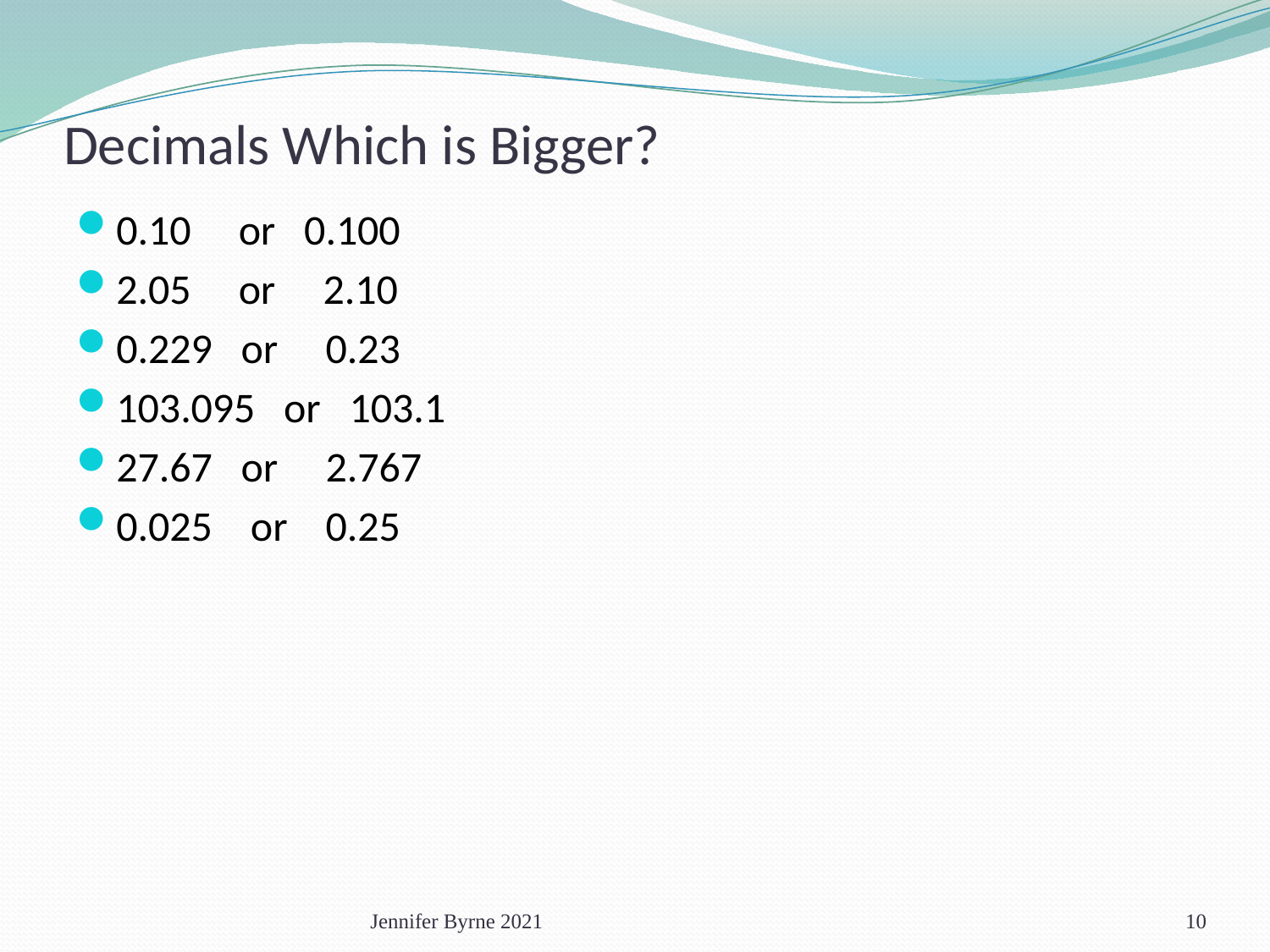

# Decimals Which is Bigger?
0.10     or   0.100
2.05     or     2.10
0.229   or     0.23
103.095   or   103.1
27.67   or     2.767
0.025    or    0.25

Jennifer Byrne 2021
10